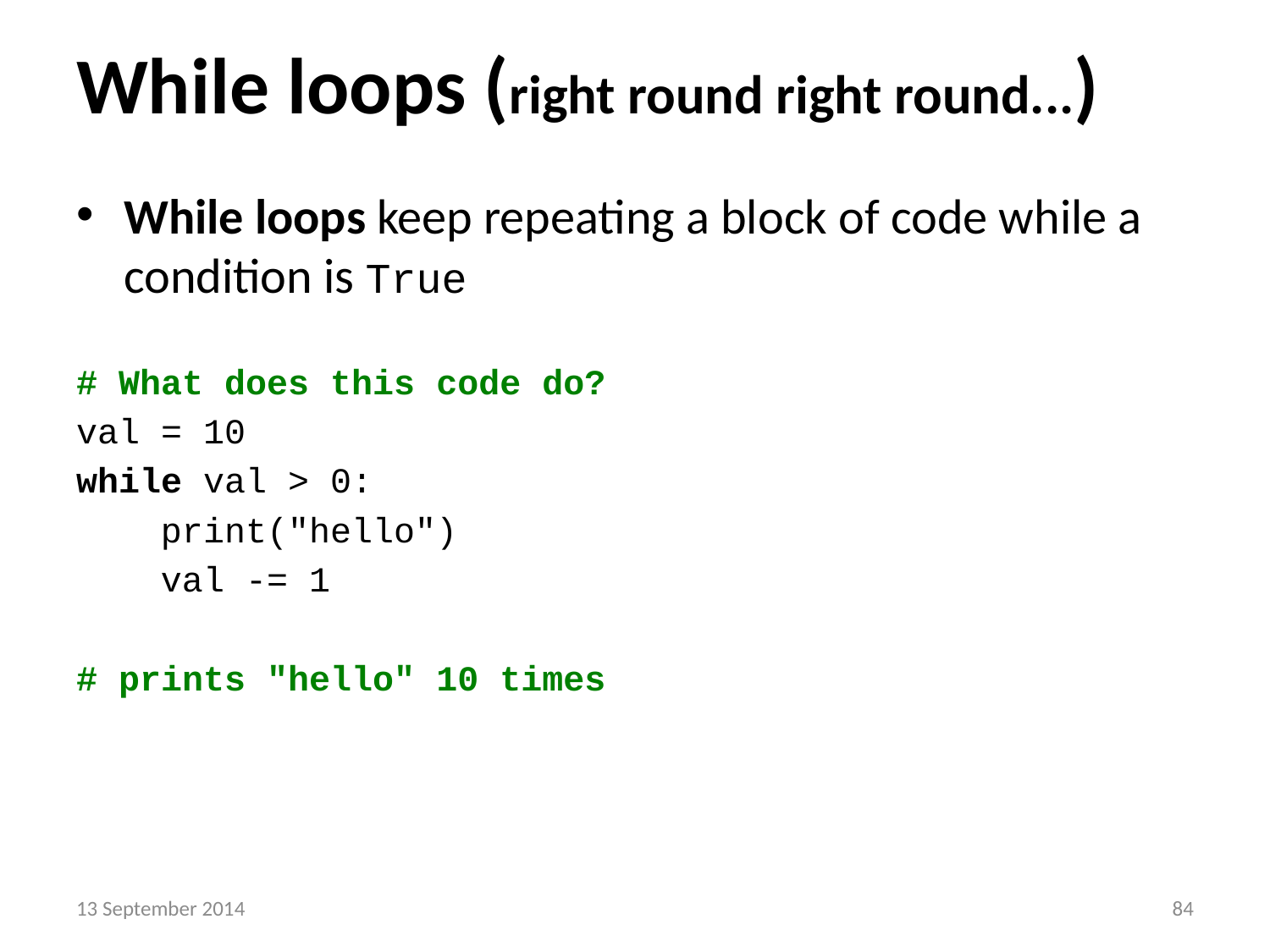

# While loops (right round right round...)
While loops keep repeating a block of code while a condition is True

# What does this code do?
val = 10
while val > 0:
    print("hello")
    val -= 1

# prints "hello" 10 times
13 September 2014
84